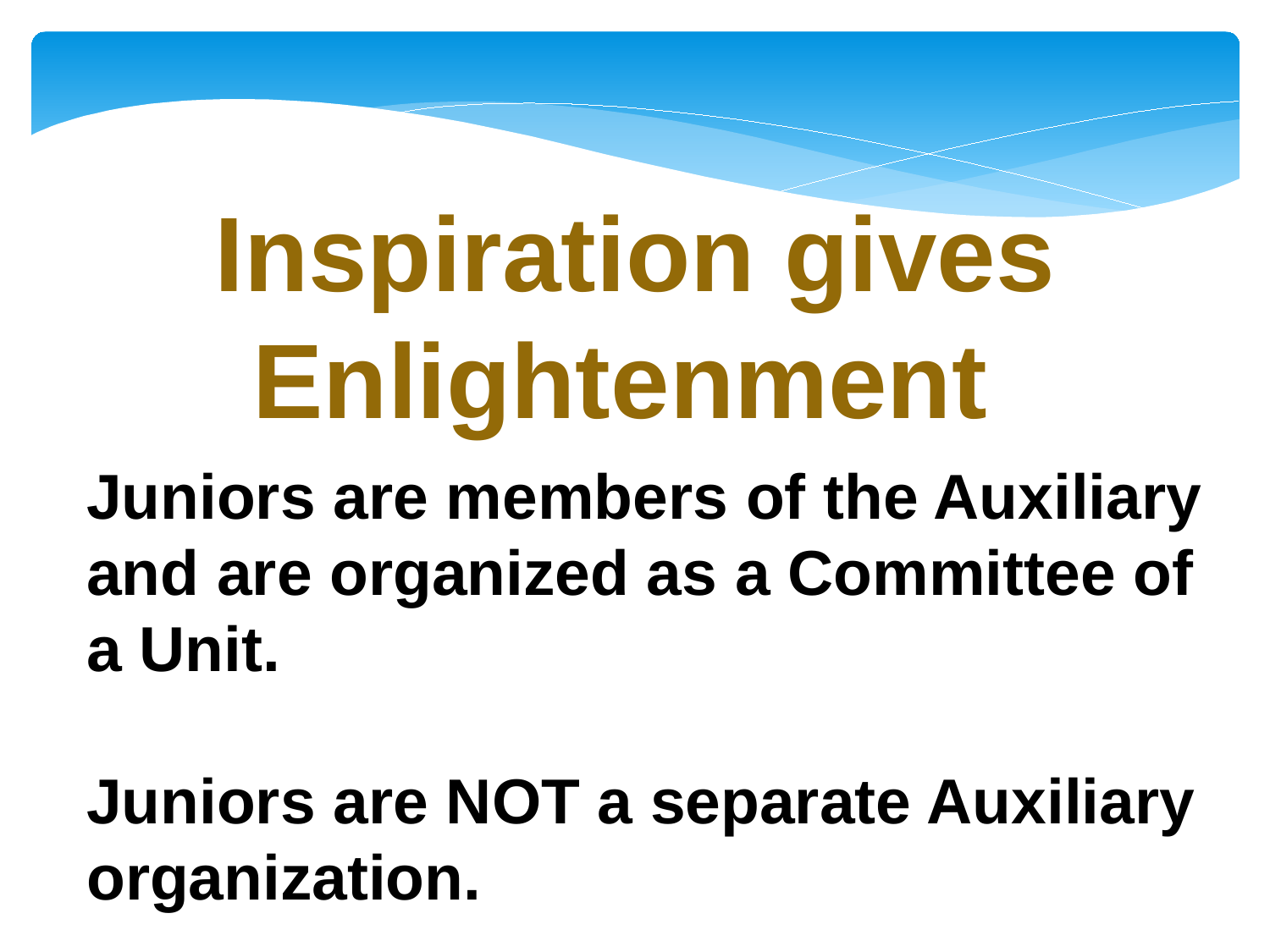

Inspiration gives Enlightenment
Juniors are members of the Auxiliary and are organized as a Committee of a Unit.

Juniors are NOT a separate Auxiliary organization.